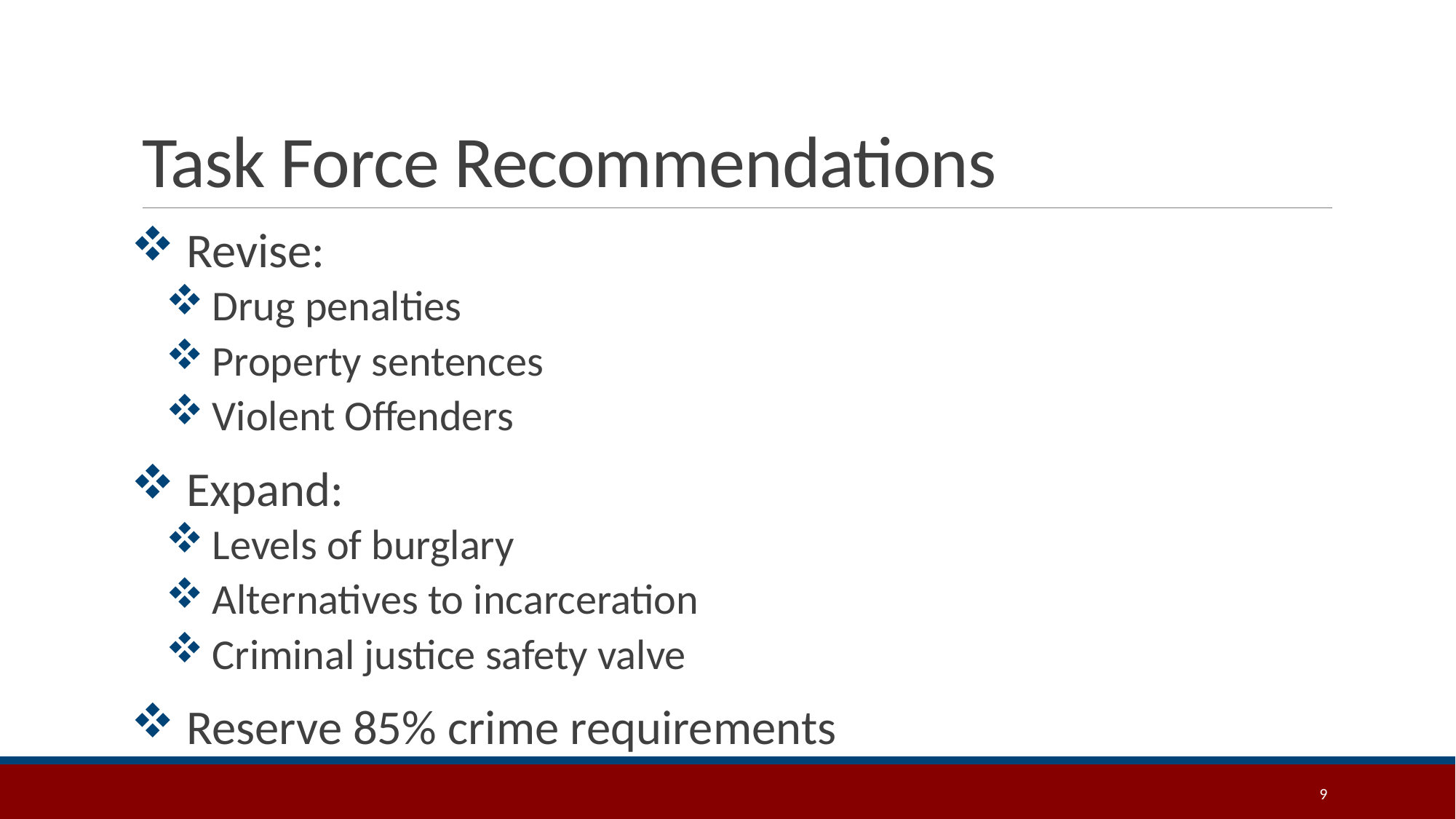

# Task Force Recommendations
Revise:
Drug penalties
Property sentences
Violent Offenders
Expand:
Levels of burglary
Alternatives to incarceration
Criminal justice safety valve
Reserve 85% crime requirements
9